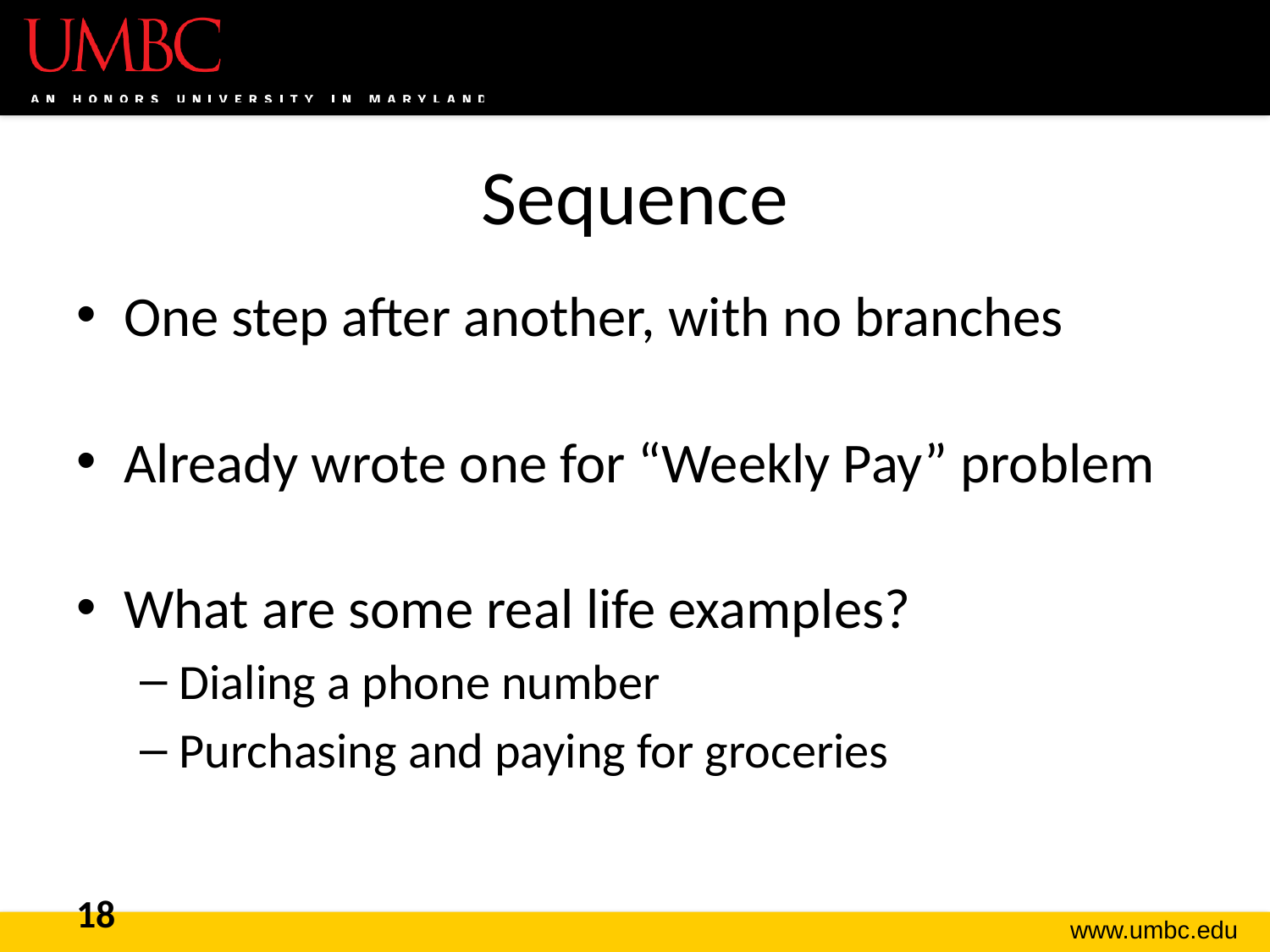

# Sequence
One step after another, with no branches

Already wrote one for “Weekly Pay” problem

What are some real life examples?
Dialing a phone number
Purchasing and paying for groceries

18